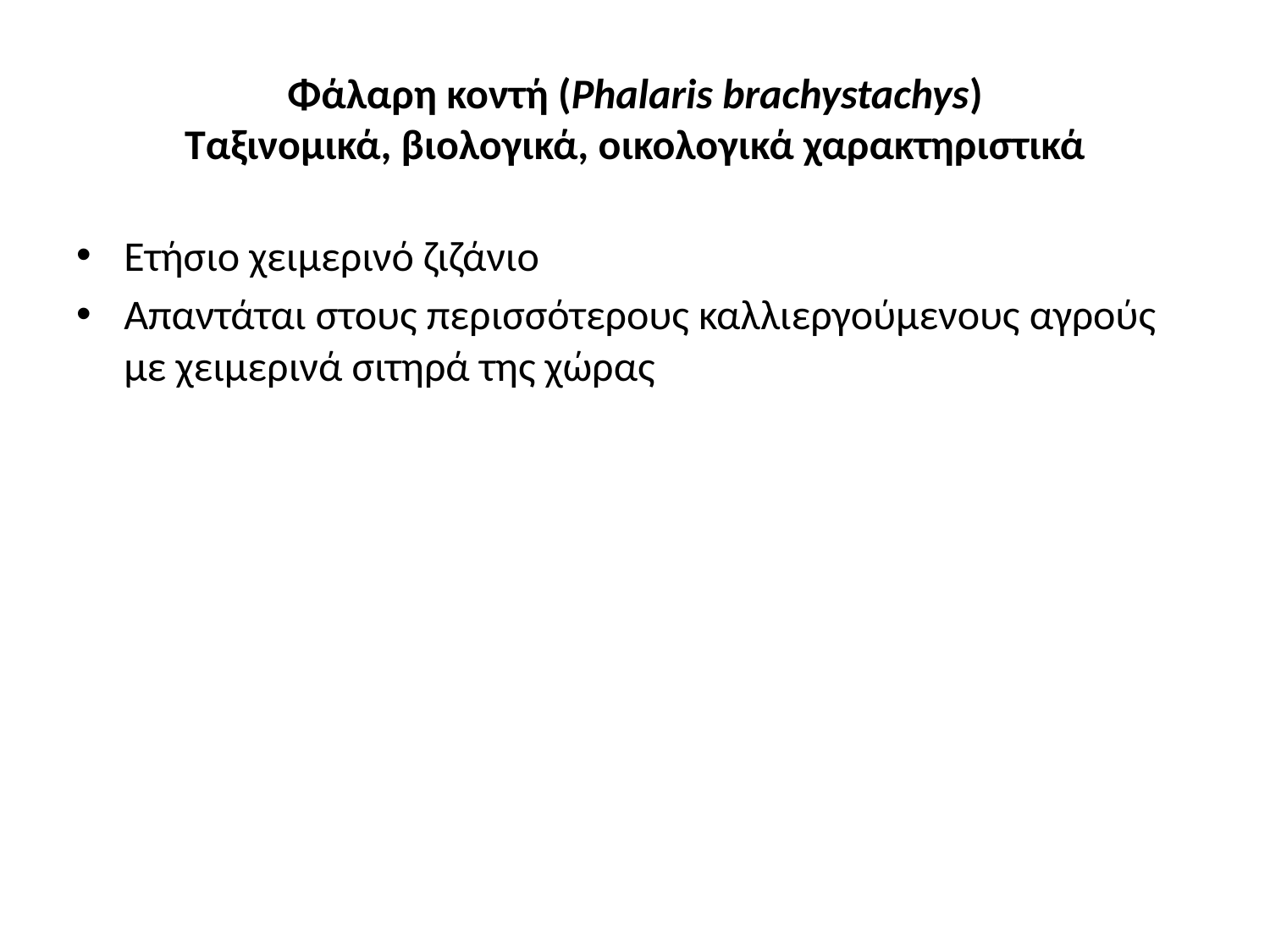

# Φάλαρη κοντή (Phalaris brachystachys) Ταξινομικά, βιολογικά, οικολογικά χαρακτηριστικά
Ετήσιο χειμερινό ζιζάνιο
Απαντάται στους περισσότερους καλλιεργούμενους αγρούς με χειμερινά σιτηρά της χώρας